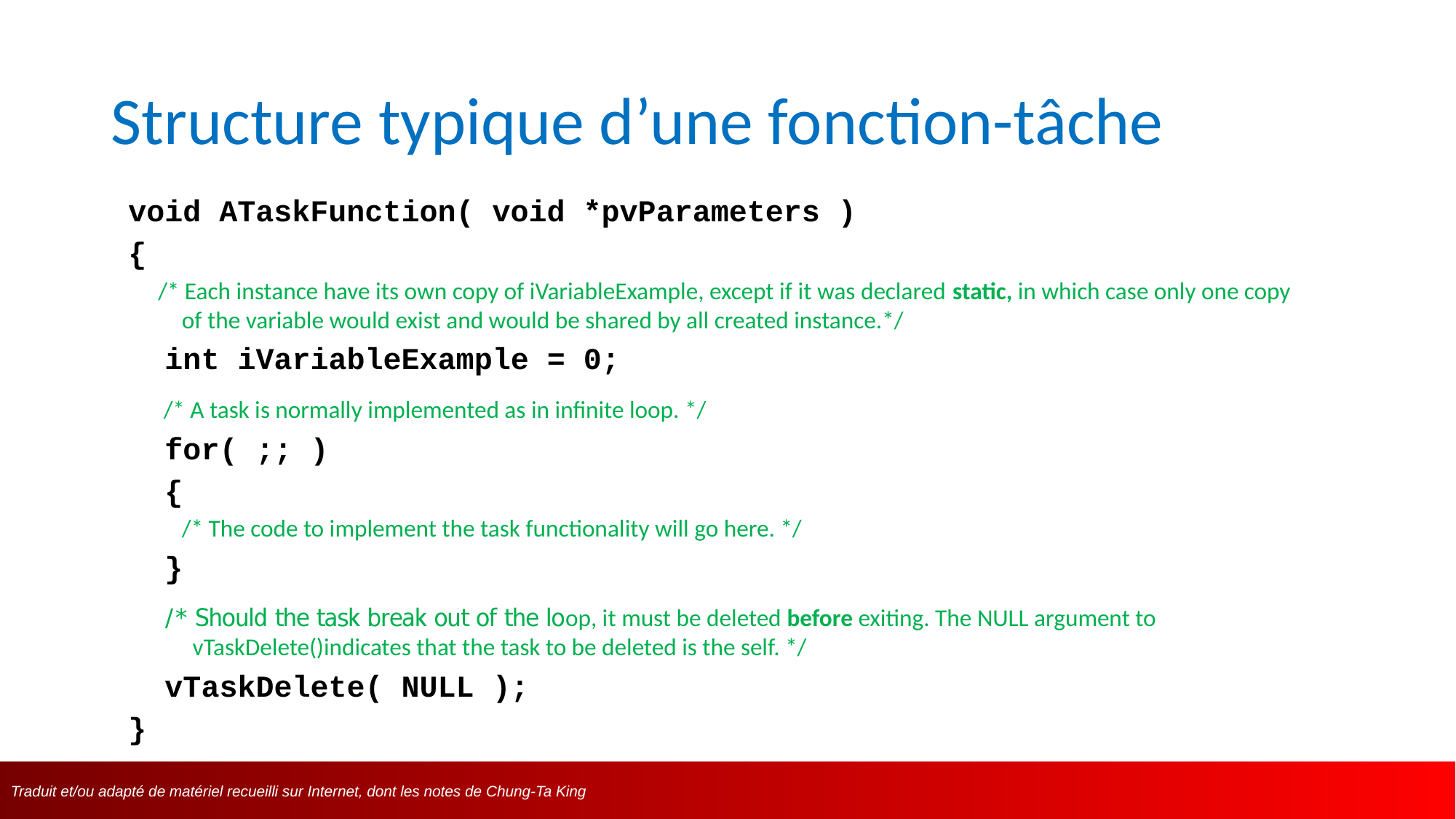

# Structure typique d’une fonction-tâche
void ATaskFunction( void *pvParameters )
{
    /* Each instance have its own copy of iVariableExample, except if it was declared static, in which case only one copy of the variable would exist and would be shared by all created instance.*/
  int iVariableExample = 0;
     /* A task is normally implemented as in infinite loop. */
  for( ;; )
  {
	/* The code to implement the task functionality will go here. */
  }
     /* Should the task break out of the loop, it must be deleted before exiting. The NULL argument to vTaskDelete()indicates that the task to be deleted is the self. */
  vTaskDelete( NULL );
}